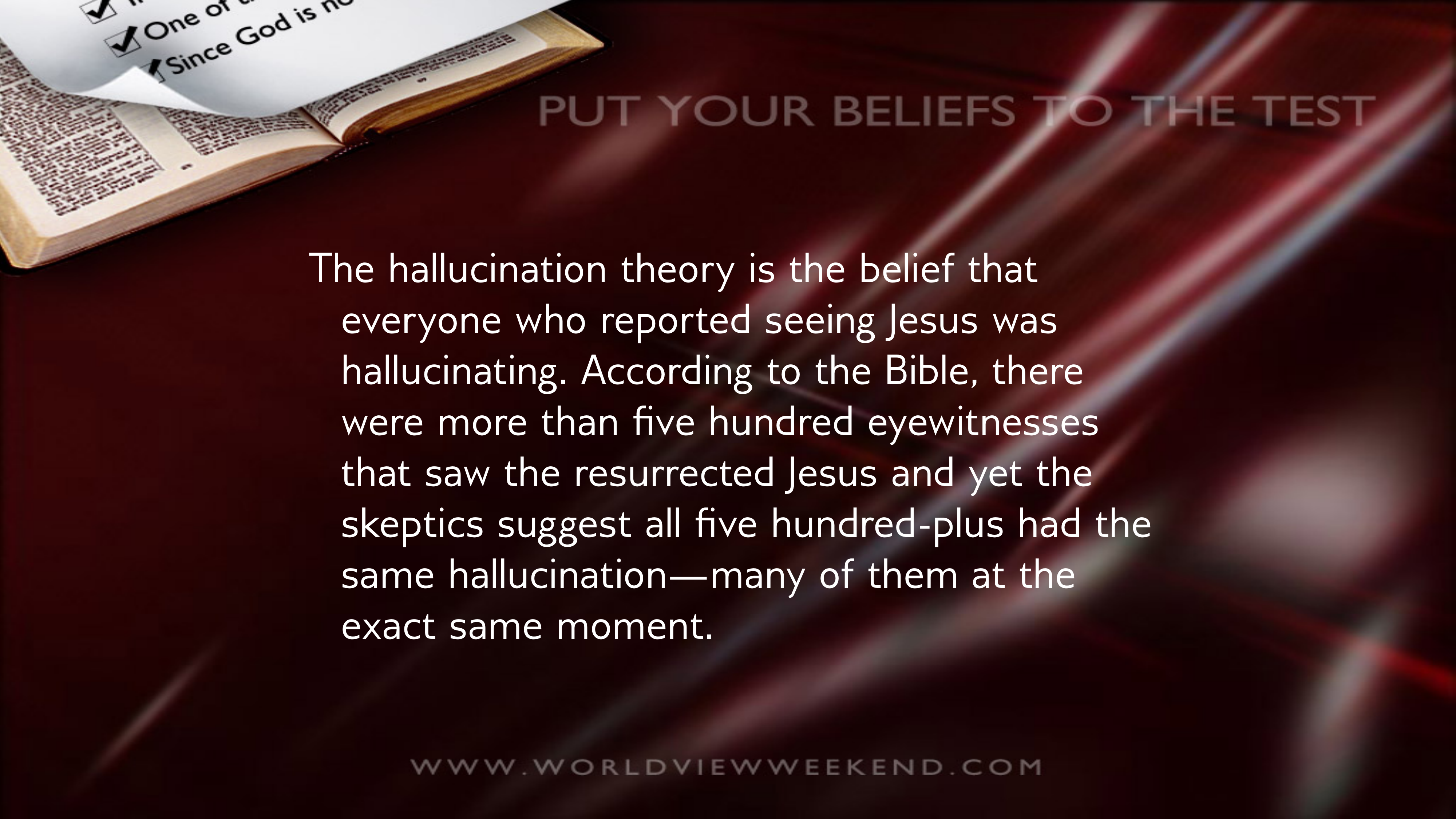

The hallucination theory is the belief that everyone who reported seeing Jesus was hallucinating. According to the Bible, there were more than five hundred eyewitnesses that saw the resurrected Jesus and yet the skeptics suggest all five hundred-plus had the same hallucination—many of them at the exact same moment.